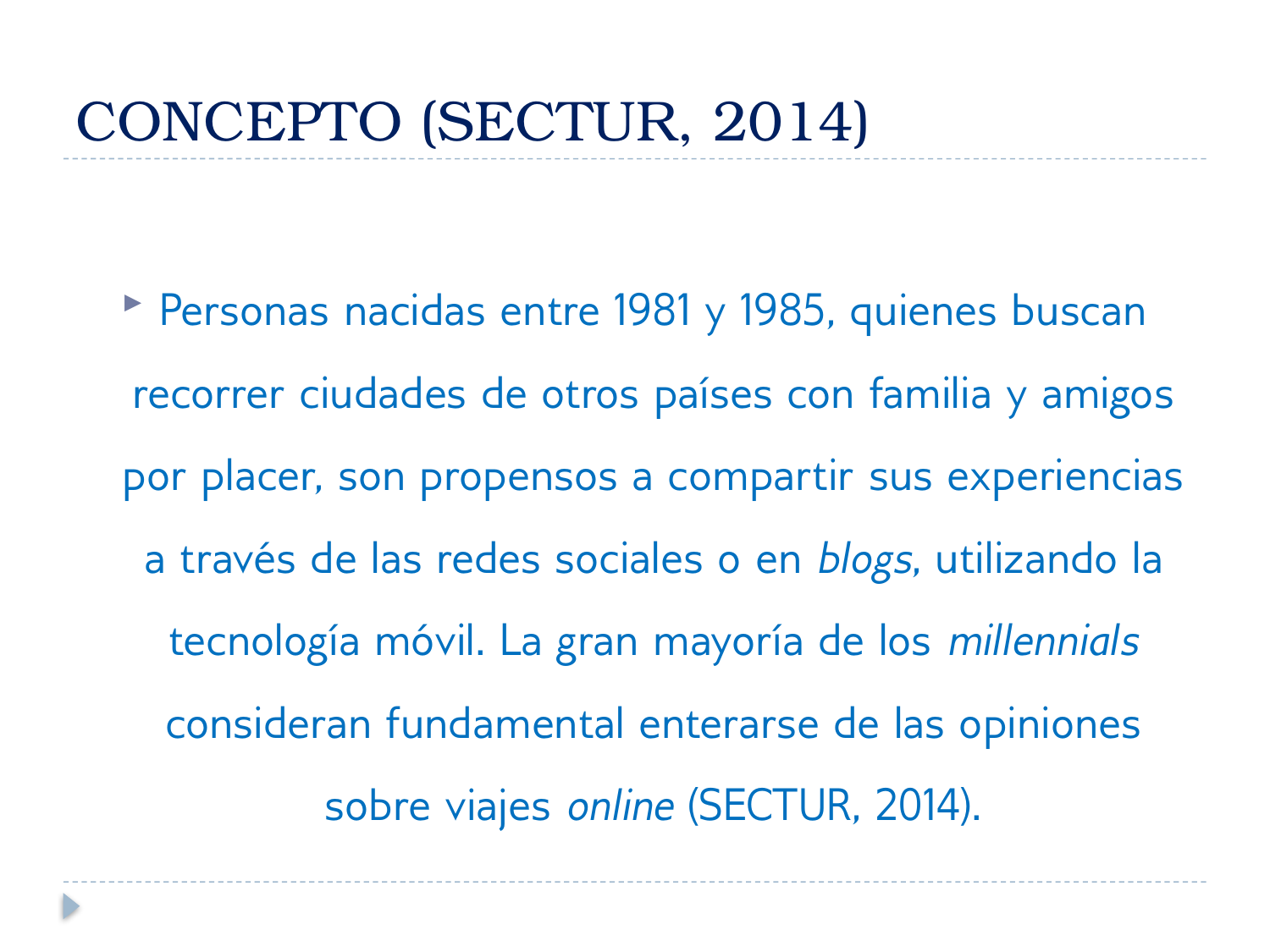

# CONCEPTO (SECTUR, 2014)
Personas nacidas entre 1981 y 1985, quienes buscan recorrer ciudades de otros países con familia y amigos por placer, son propensos a compartir sus experiencias a través de las redes sociales o en blogs, utilizando la tecnología móvil. La gran mayoría de los millennials consideran fundamental enterarse de las opiniones sobre viajes online (SECTUR, 2014).